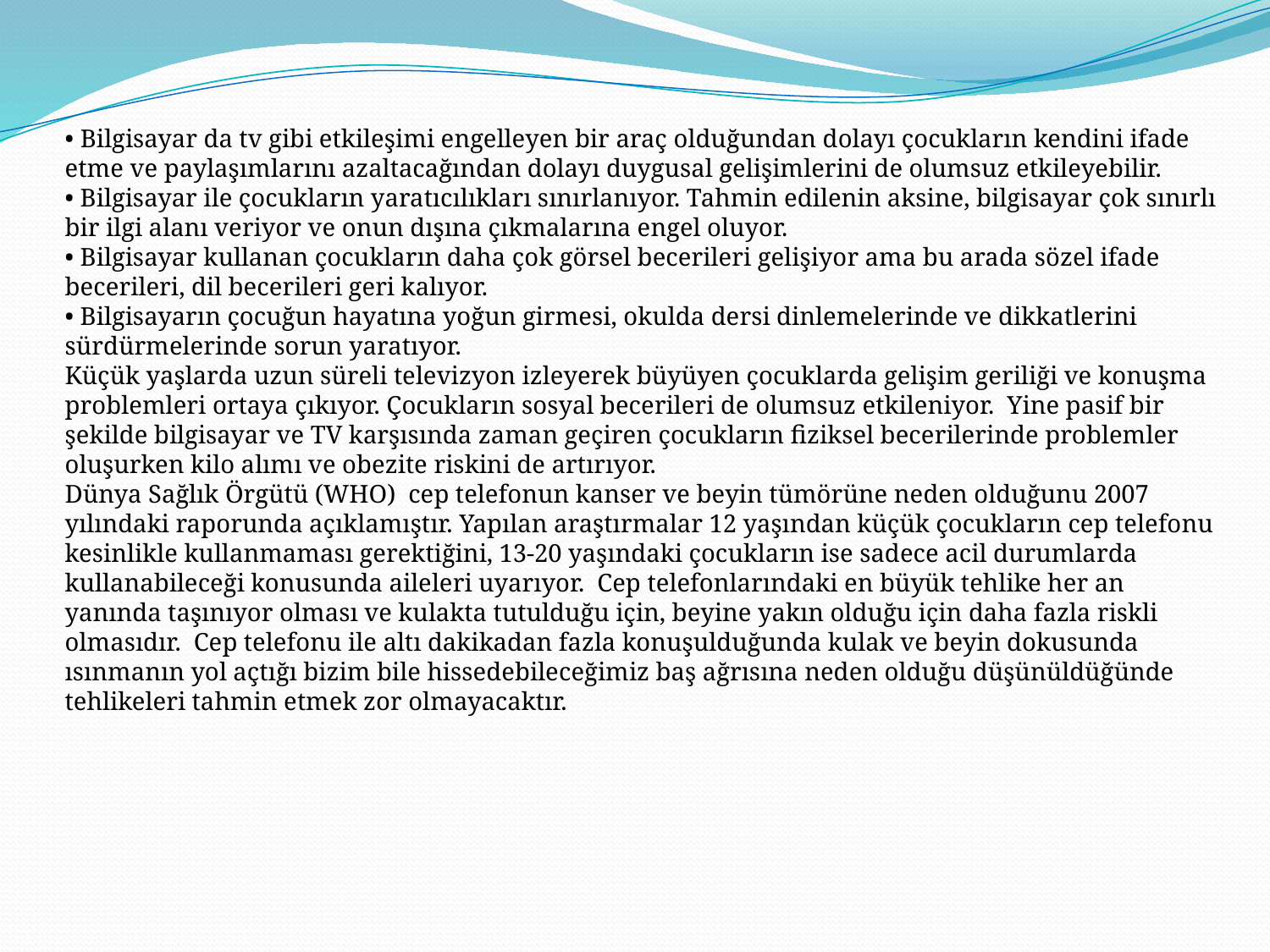

# • Bilgisayar da tv gibi etkileşimi engelleyen bir araç olduğundan dolayı çocukların kendini ifade etme ve paylaşımlarını azaltacağından dolayı duygusal gelişimlerini de olumsuz etkileyebilir.  • Bilgisayar ile çocukların yaratıcılıkları sınırlanıyor. Tahmin edilenin aksine, bilgisayar çok sınırlı bir ilgi alanı veriyor ve onun dışına çıkmalarına engel oluyor.  • Bilgisayar kullanan çocukların daha çok görsel becerileri gelişiyor ama bu arada sözel ifade becerileri, dil becerileri geri kalıyor. • Bilgisayarın çocuğun hayatına yoğun girmesi, okulda dersi dinlemelerinde ve dikkatlerini sürdürmelerinde sorun yaratıyor. Küçük yaşlarda uzun süreli televizyon izleyerek büyüyen çocuklarda gelişim geriliği ve konuşma problemleri ortaya çıkıyor. Çocukların sosyal becerileri de olumsuz etkileniyor.  Yine pasif bir şekilde bilgisayar ve TV karşısında zaman geçiren çocukların fiziksel becerilerinde problemler oluşurken kilo alımı ve obezite riskini de artırıyor. Dünya Sağlık Örgütü (WHO)  cep telefonun kanser ve beyin tümörüne neden olduğunu 2007 yılındaki raporunda açıklamıştır. Yapılan araştırmalar 12 yaşından küçük çocukların cep telefonu kesinlikle kullanmaması gerektiğini, 13-20 yaşındaki çocukların ise sadece acil durumlarda kullanabileceği konusunda aileleri uyarıyor.  Cep telefonlarındaki en büyük tehlike her an yanında taşınıyor olması ve kulakta tutulduğu için, beyine yakın olduğu için daha fazla riskli olmasıdır.  Cep telefonu ile altı dakikadan fazla konuşulduğunda kulak ve beyin dokusunda ısınmanın yol açtığı bizim bile hissedebileceğimiz baş ağrısına neden olduğu düşünüldüğünde tehlikeleri tahmin etmek zor olmayacaktır.